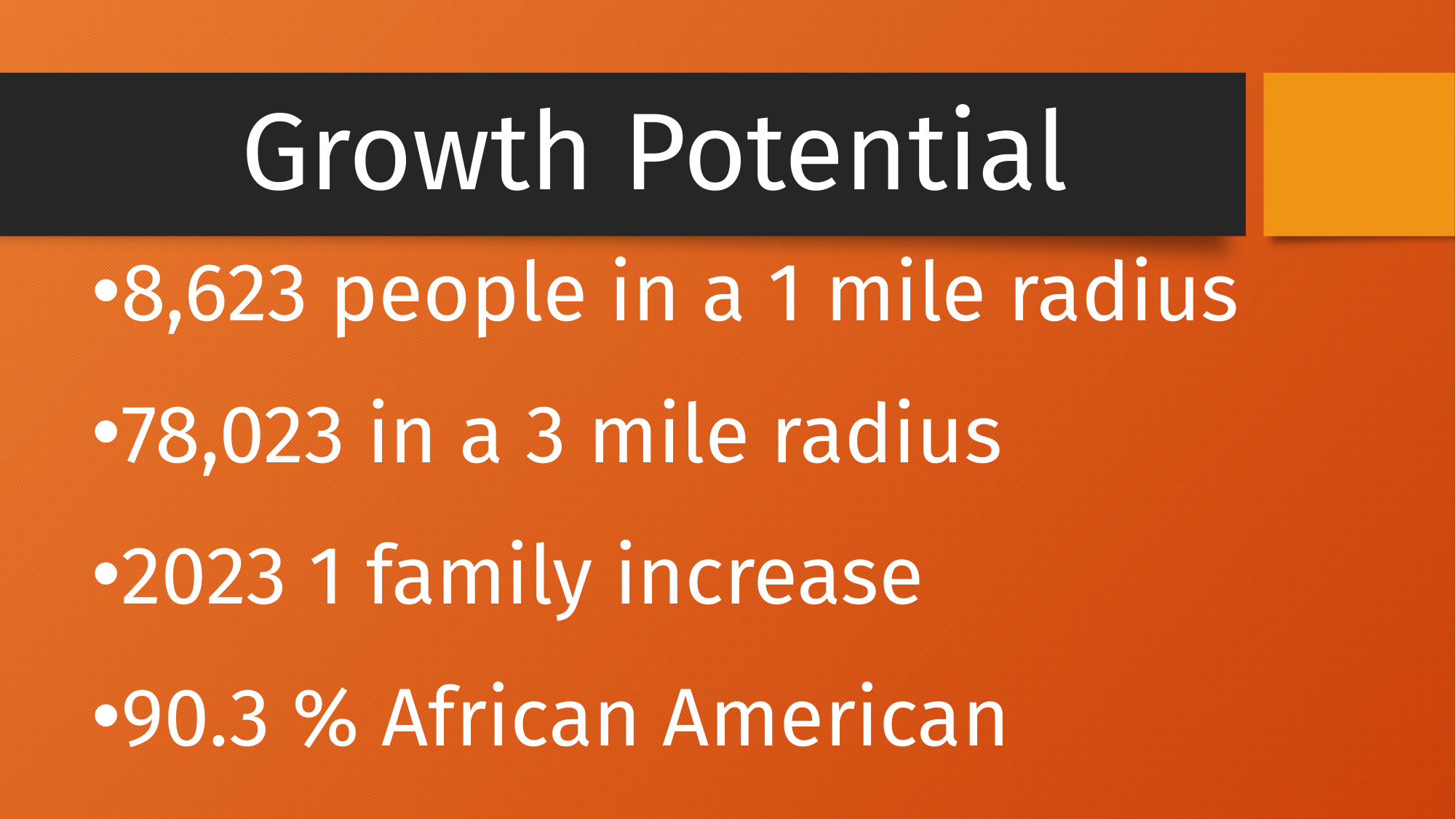

# Growth Potential
8,623 people in a 1 mile radius

78,023 in a 3 mile radius

2023 1 family increase

90.3 % African American